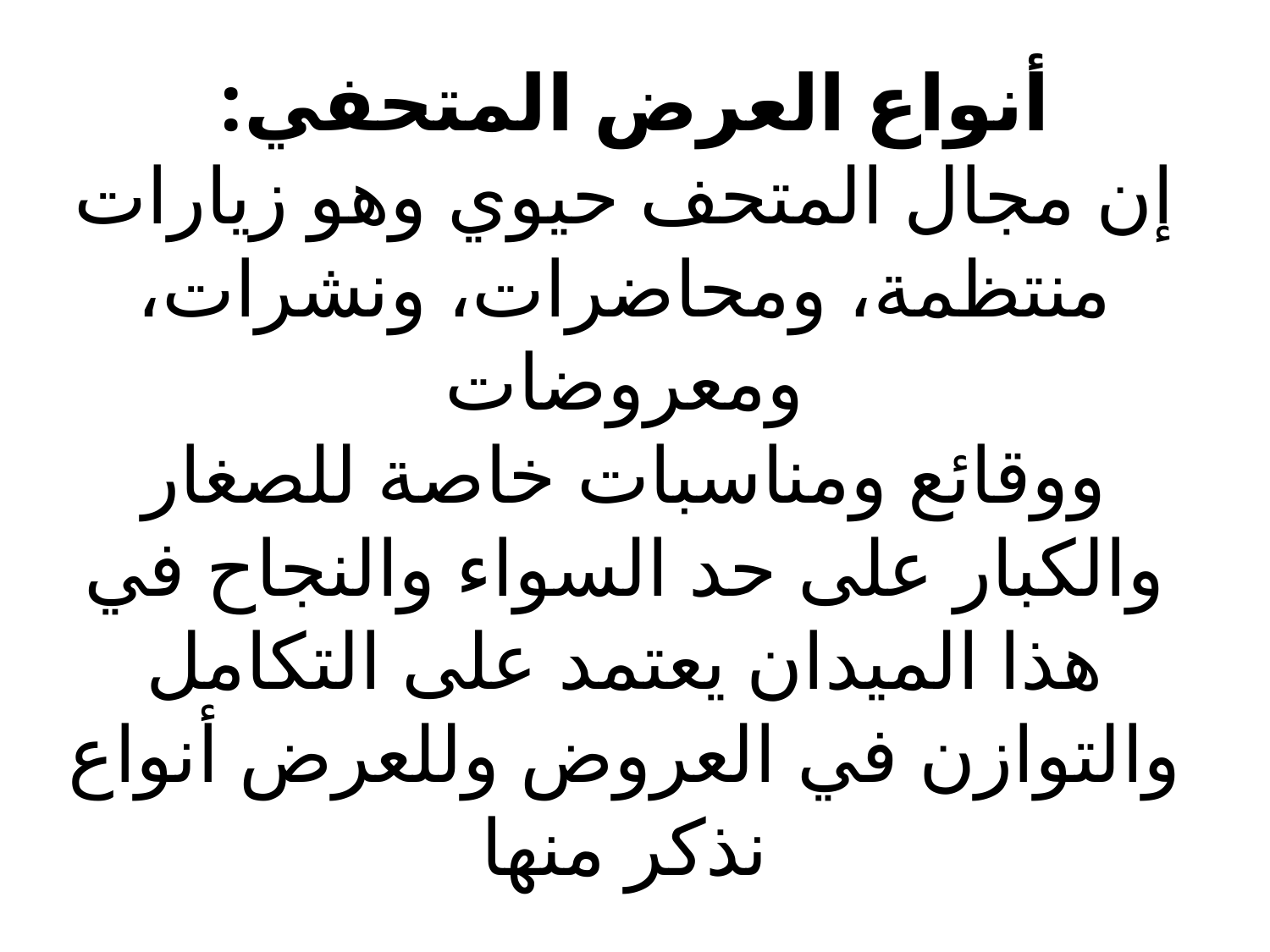

# أنواع العرض المتحفي: إن مجال المتحف حيوي وهو زيارات منتظمة، ومحاضرات، ونشرات، ومعروضات ووقائع ومناسبات خاصة للصغار والكبار على حد السواء والنجاح في هذا الميدان يعتمد على التكامل والتوازن في العروض وللعرض أنواع نذكر منها